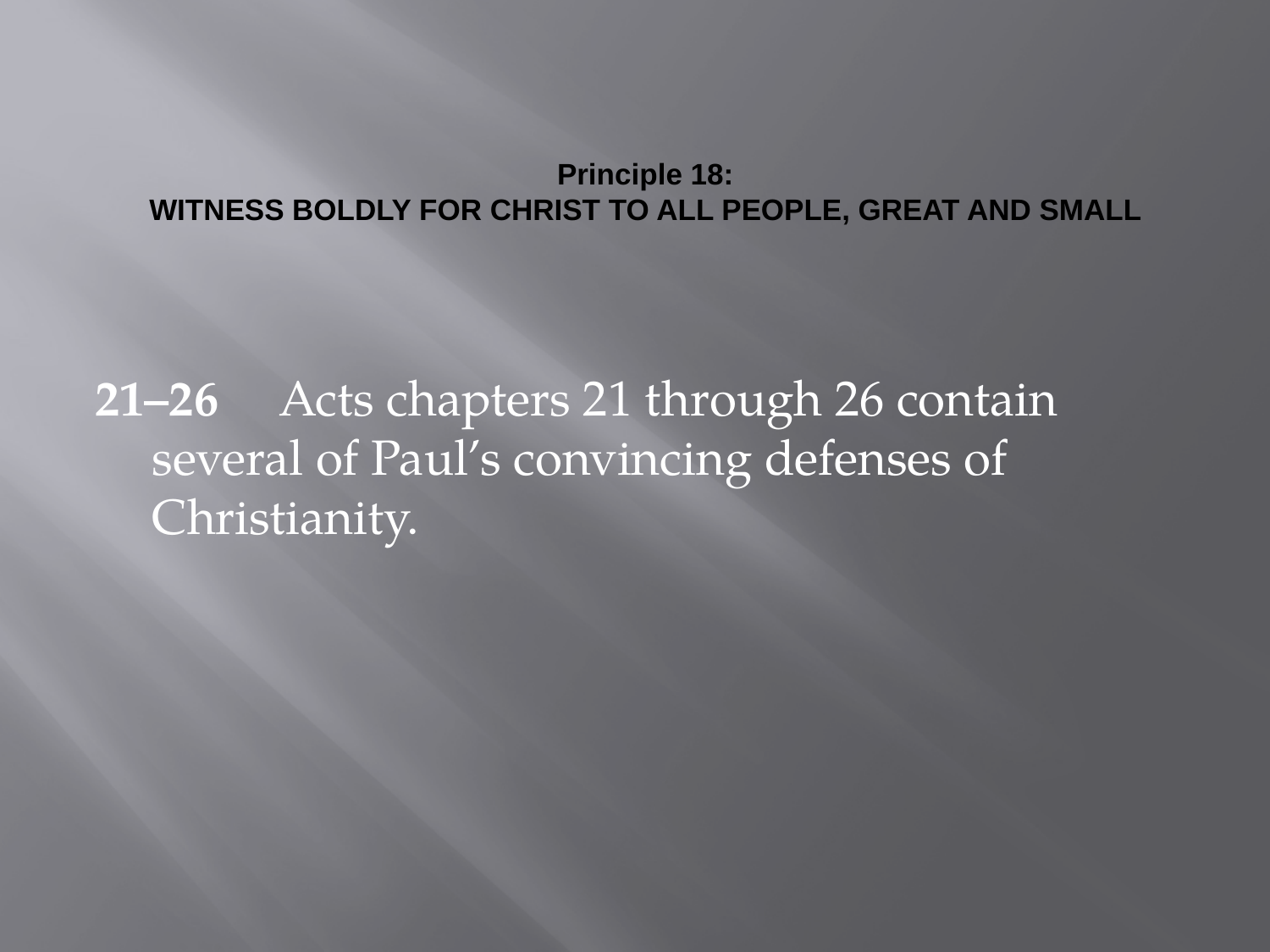

# Principle 18: WITNESS BOLDLY FOR CHRIST TO ALL PEOPLE, GREAT AND SMALL

21–26	Acts chapters 21 through 26 contain several of Paul’s convincing defenses of Christianity.